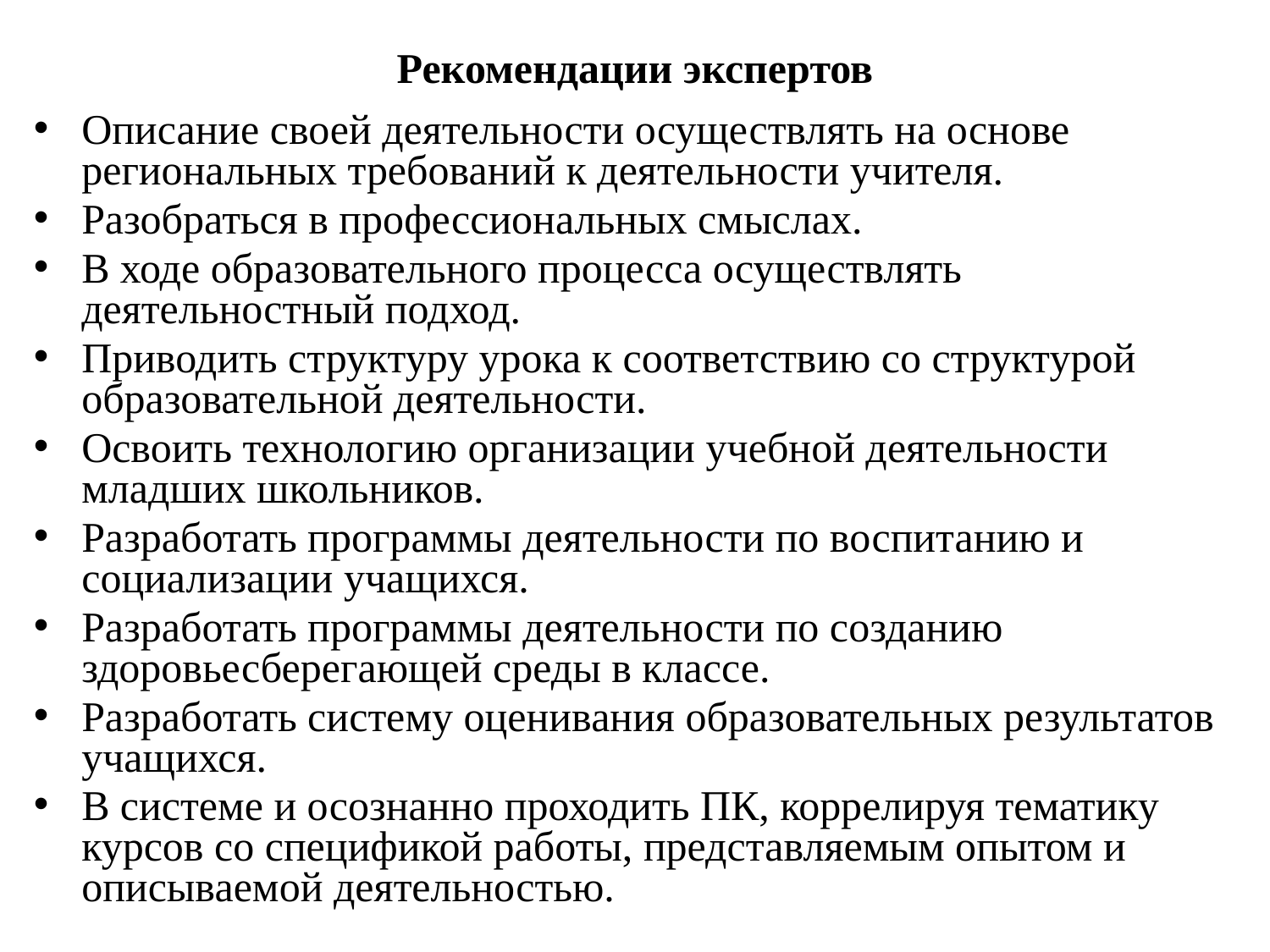

# Рекомендации экспертов
Описание своей деятельности осуществлять на основе региональных требований к деятельности учителя.
Разобраться в профессиональных смыслах.
В ходе образовательного процесса осуществлять деятельностный подход.
Приводить структуру урока к соответствию со структурой образовательной деятельности.
Освоить технологию организации учебной деятельности младших школьников.
Разработать программы деятельности по воспитанию и социализации учащихся.
Разработать программы деятельности по созданию здоровьесберегающей среды в классе.
Разработать систему оценивания образовательных результатов учащихся.
В системе и осознанно проходить ПК, коррелируя тематику курсов со спецификой работы, представляемым опытом и описываемой деятельностью.